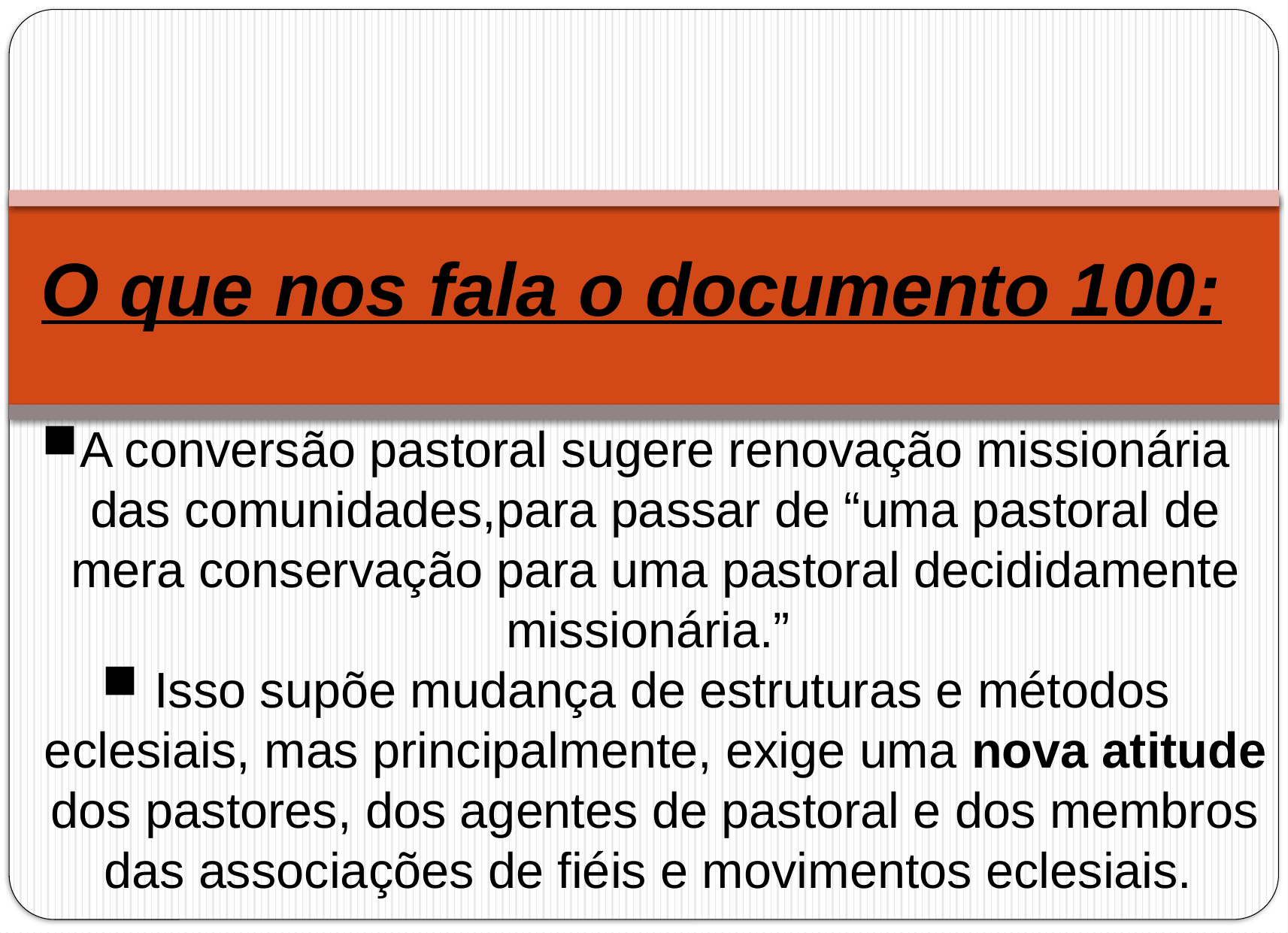

O que nos fala o documento 100:

A conversão pastoral sugere renovação missionária das comunidades,para passar de “uma pastoral de mera conservação para uma pastoral decididamente missionária.”
 Isso supõe mudança de estruturas e métodos eclesiais, mas principalmente, exige uma nova atitude dos pastores, dos agentes de pastoral e dos membros das associações de fiéis e movimentos eclesiais.